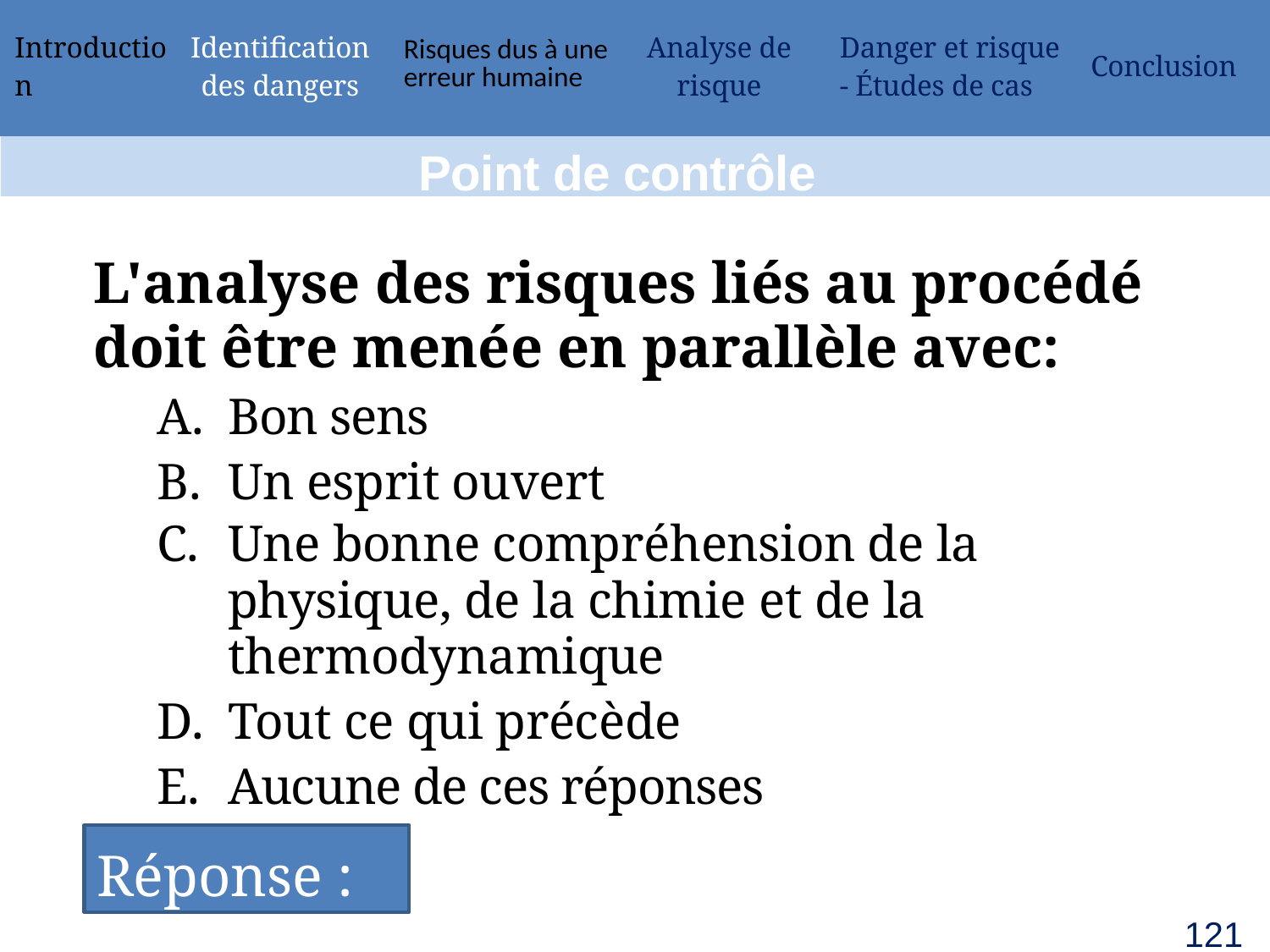

| Introduction | Identification des dangers | Risques dus à une erreur humaine | Analyse de risque | Danger et risque - Études de cas | Conclusion |
| --- | --- | --- | --- | --- | --- |

Point de contrôle
L'analyse des risques liés au procédé doit être menée en parallèle avec:
Bon sens
Un esprit ouvert
Une bonne compréhension de la physique, de la chimie et de la thermodynamique
Tout ce qui précède
Aucune de ces réponses

Réponse : D
121